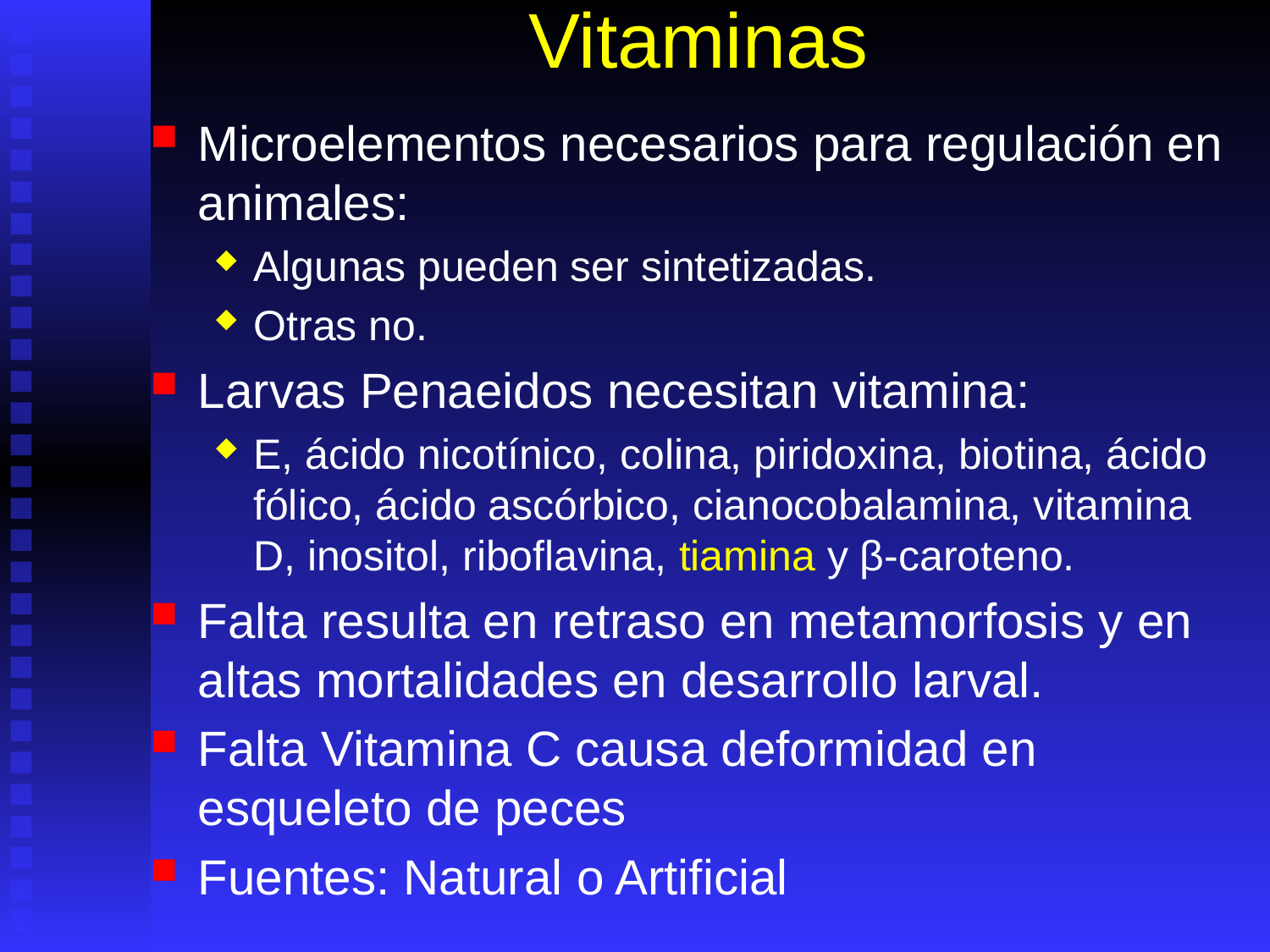

# Vitaminas
Microelementos necesarios para regulación en animales:
Algunas pueden ser sintetizadas.
Otras no.
Larvas Penaeidos necesitan vitamina:
E, ácido nicotínico, colina, piridoxina, biotina, ácido fólico, ácido ascórbico, cianocobalamina, vitamina D, inositol, riboflavina, tiamina y β-caroteno.
Falta resulta en retraso en metamorfosis y en altas mortalidades en desarrollo larval.
Falta Vitamina C causa deformidad en esqueleto de peces
Fuentes: Natural o Artificial